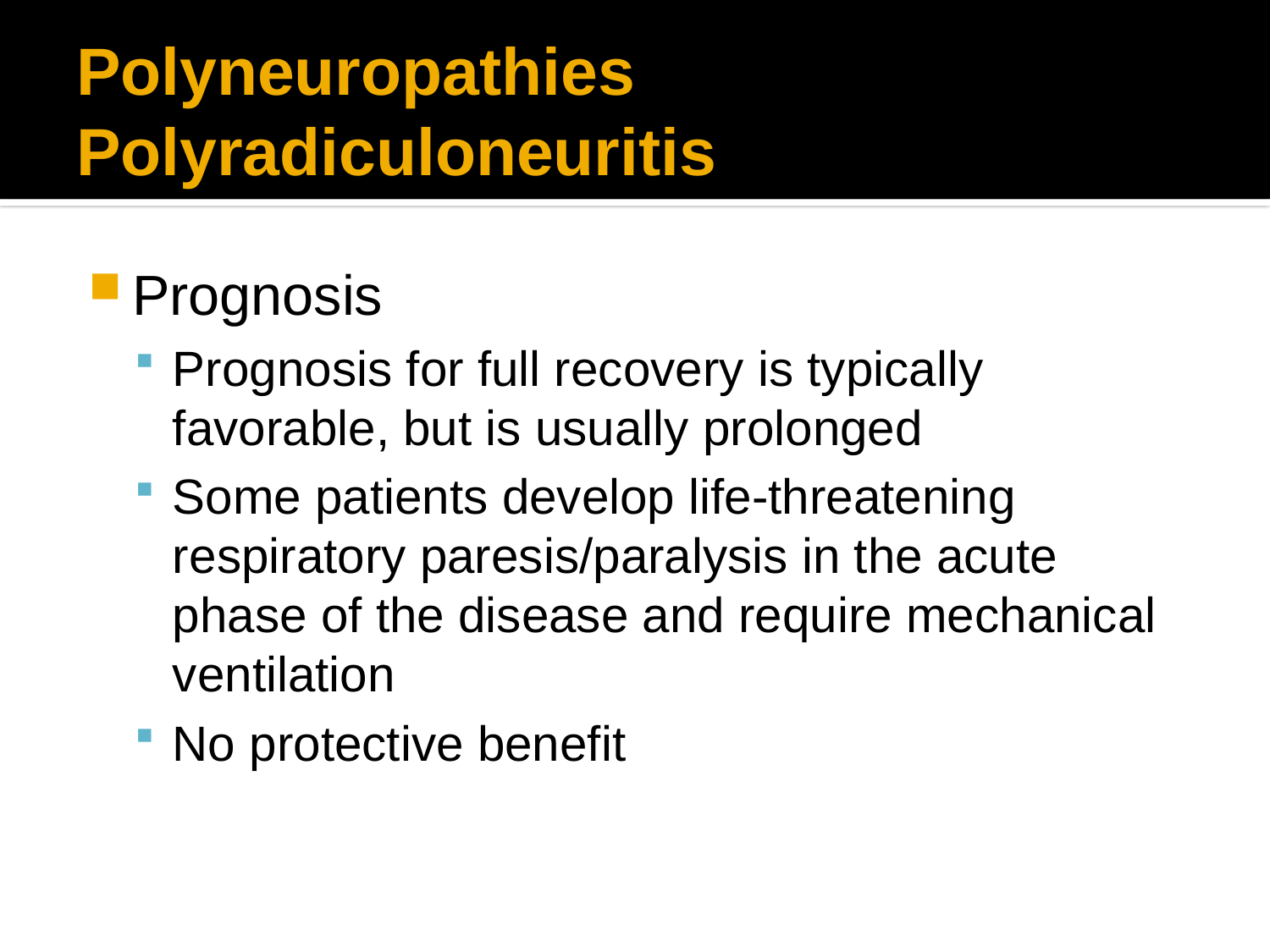

# Polyneuropathies Polyradiculoneuritis
Prognosis
Prognosis for full recovery is typically favorable, but is usually prolonged
Some patients develop life-threatening respiratory paresis/paralysis in the acute phase of the disease and require mechanical ventilation
No protective benefit